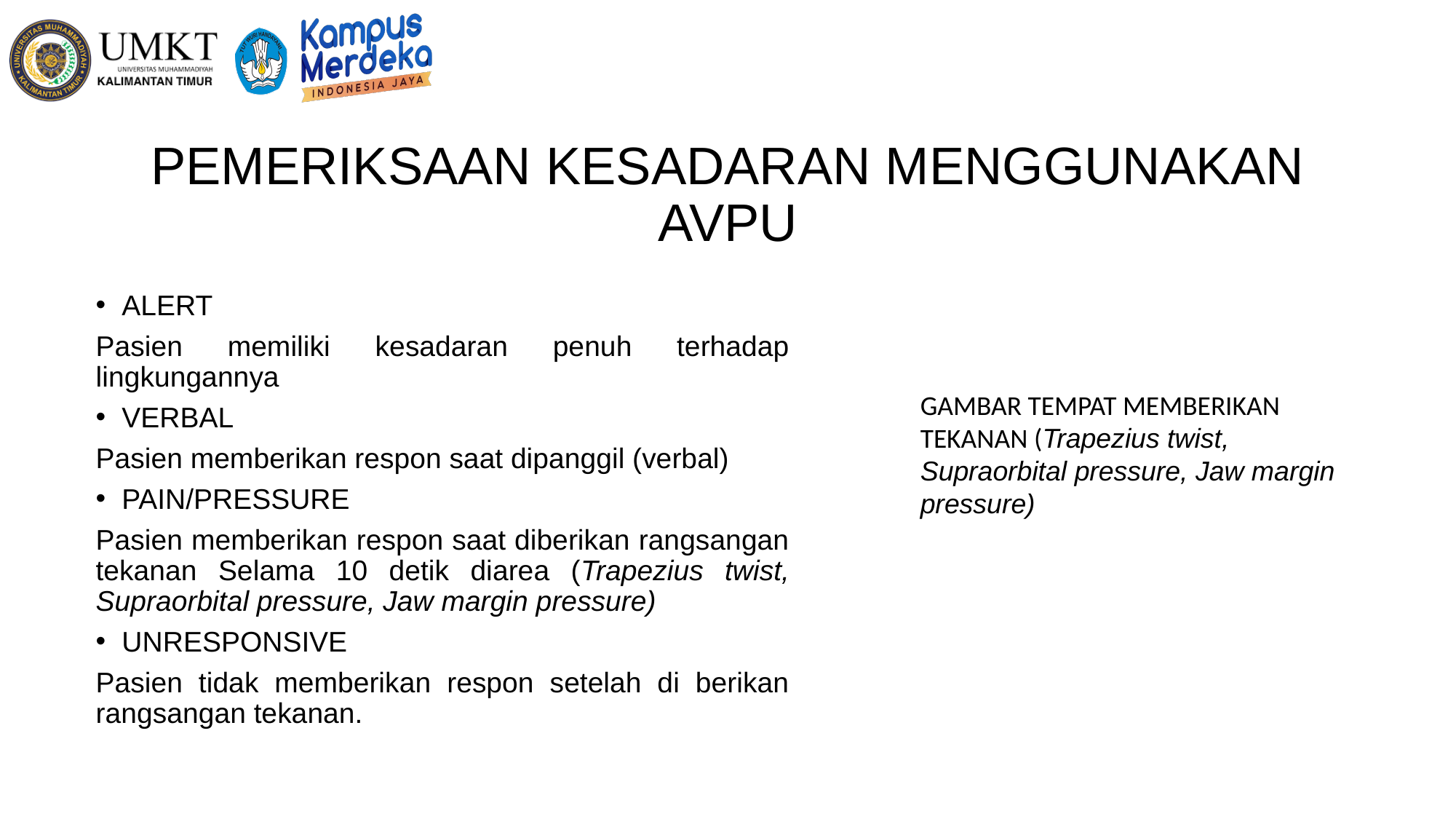

# PEMERIKSAAN KESADARAN MENGGUNAKAN AVPU
ALERT
Pasien memiliki kesadaran penuh terhadap lingkungannya
VERBAL
Pasien memberikan respon saat dipanggil (verbal)
PAIN/PRESSURE
Pasien memberikan respon saat diberikan rangsangan tekanan Selama 10 detik diarea (Trapezius twist, Supraorbital pressure, Jaw margin pressure)
UNRESPONSIVE
Pasien tidak memberikan respon setelah di berikan rangsangan tekanan.
GAMBAR TEMPAT MEMBERIKAN TEKANAN (Trapezius twist, Supraorbital pressure, Jaw margin pressure)